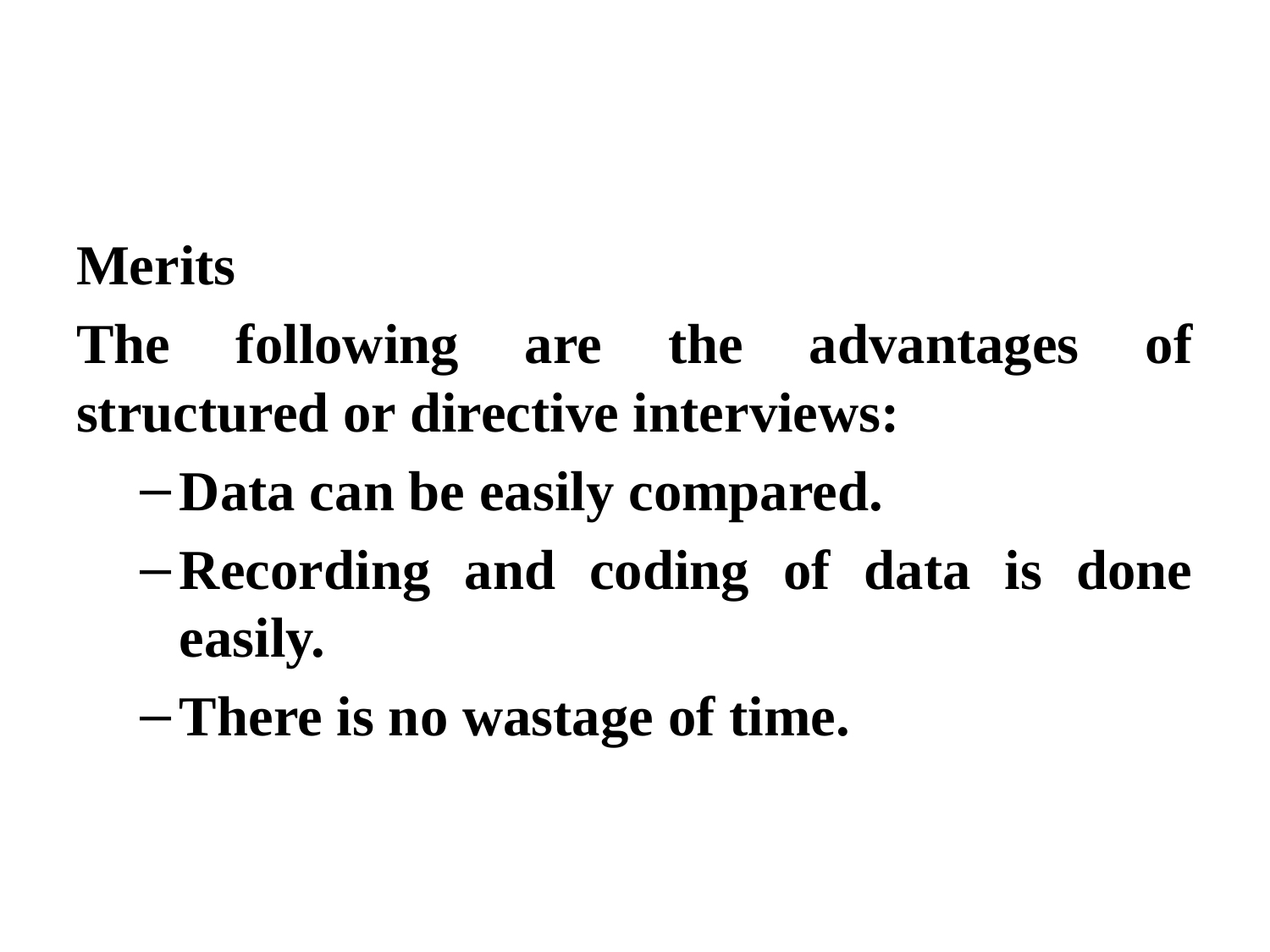

Merits
The following are the advantages of structured or directive interviews:
Data can be easily compared.
Recording and coding of data is done easily.
There is no wastage of time.